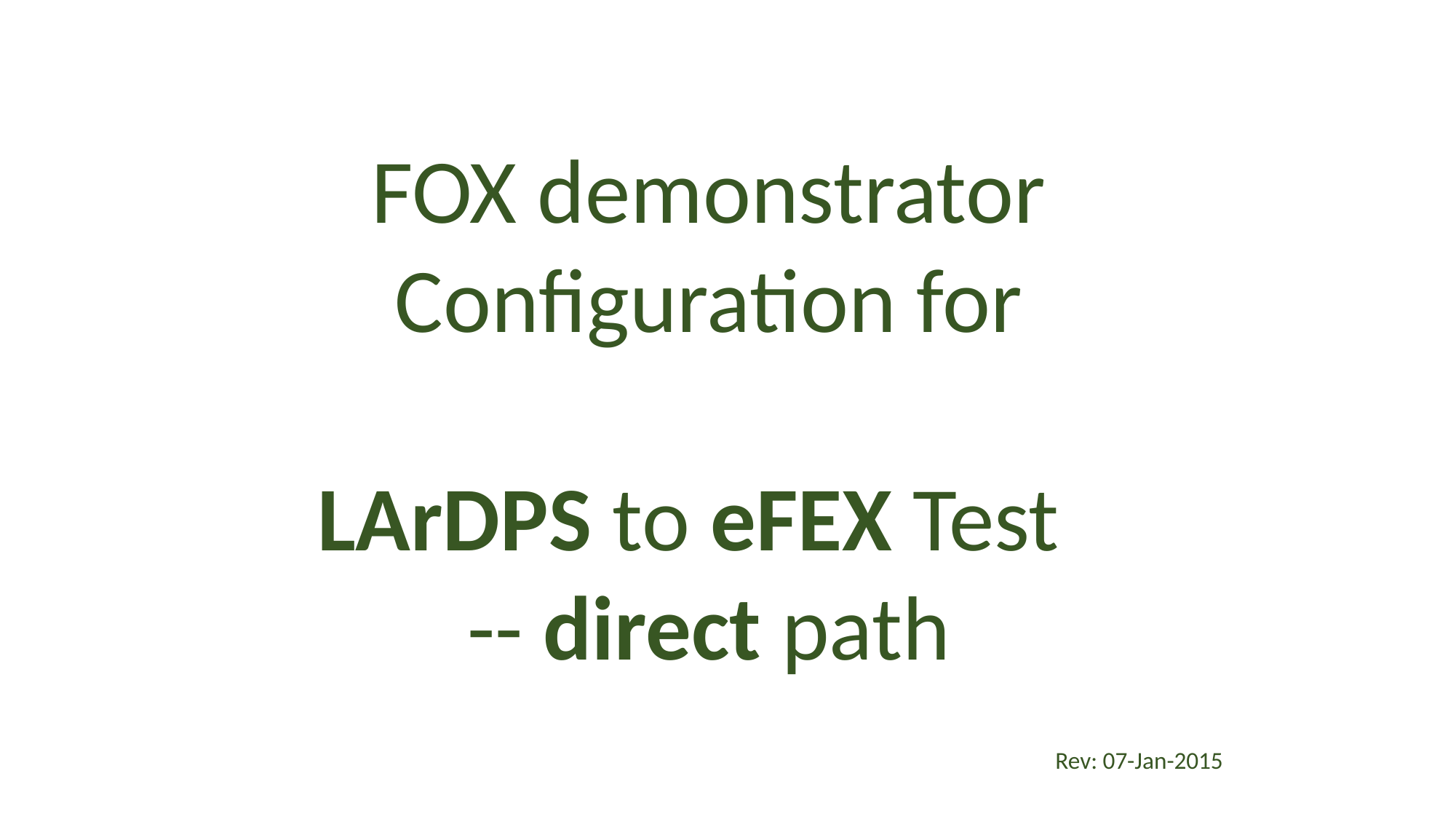

FOX demonstrator
Configuration for

LArDPS to eFEX Test
-- direct path
Rev: 07-Jan-2015